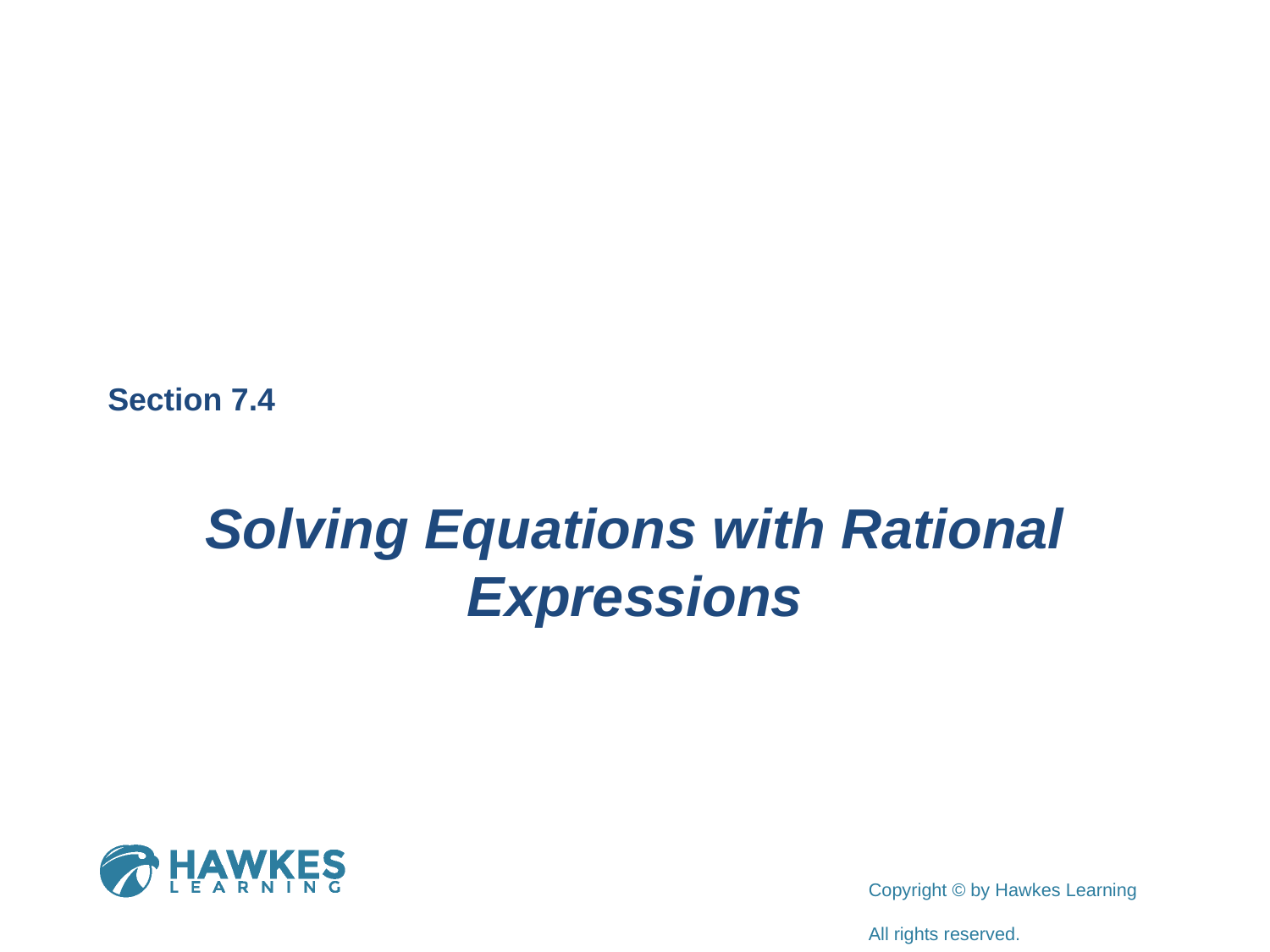

Section 7.4
Solving Equations with Rational Expressions